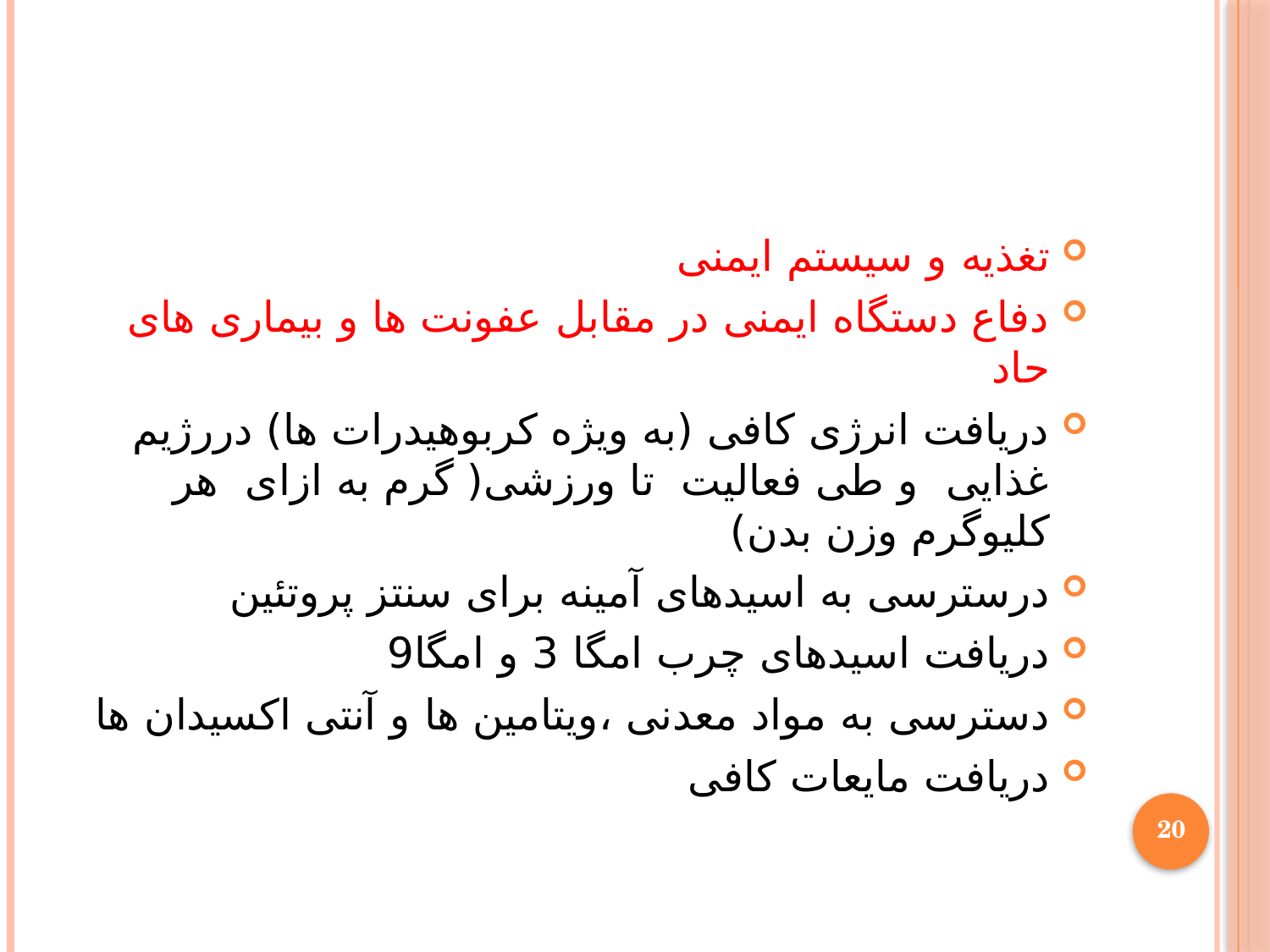

#
تغذیه و سیستم ایمنی
دفاع دستگاه ایمنی در مقابل عفونت ها و بیماری های حاد
دریافت انرژی کافی (به ویژه کربوهیدرات ها) دررژیم غذایی  و طی فعالیت  تا ورزشی( گرم به ازای  هر کلیوگرم وزن بدن)
درسترسی به اسیدهای آمینه برای سنتز پروتئین
دریافت اسیدهای چرب امگا 3 و امگا9
دسترسی به مواد معدنی ،ویتامین ها و آنتی اکسیدان ها
دریافت مایعات کافی

20